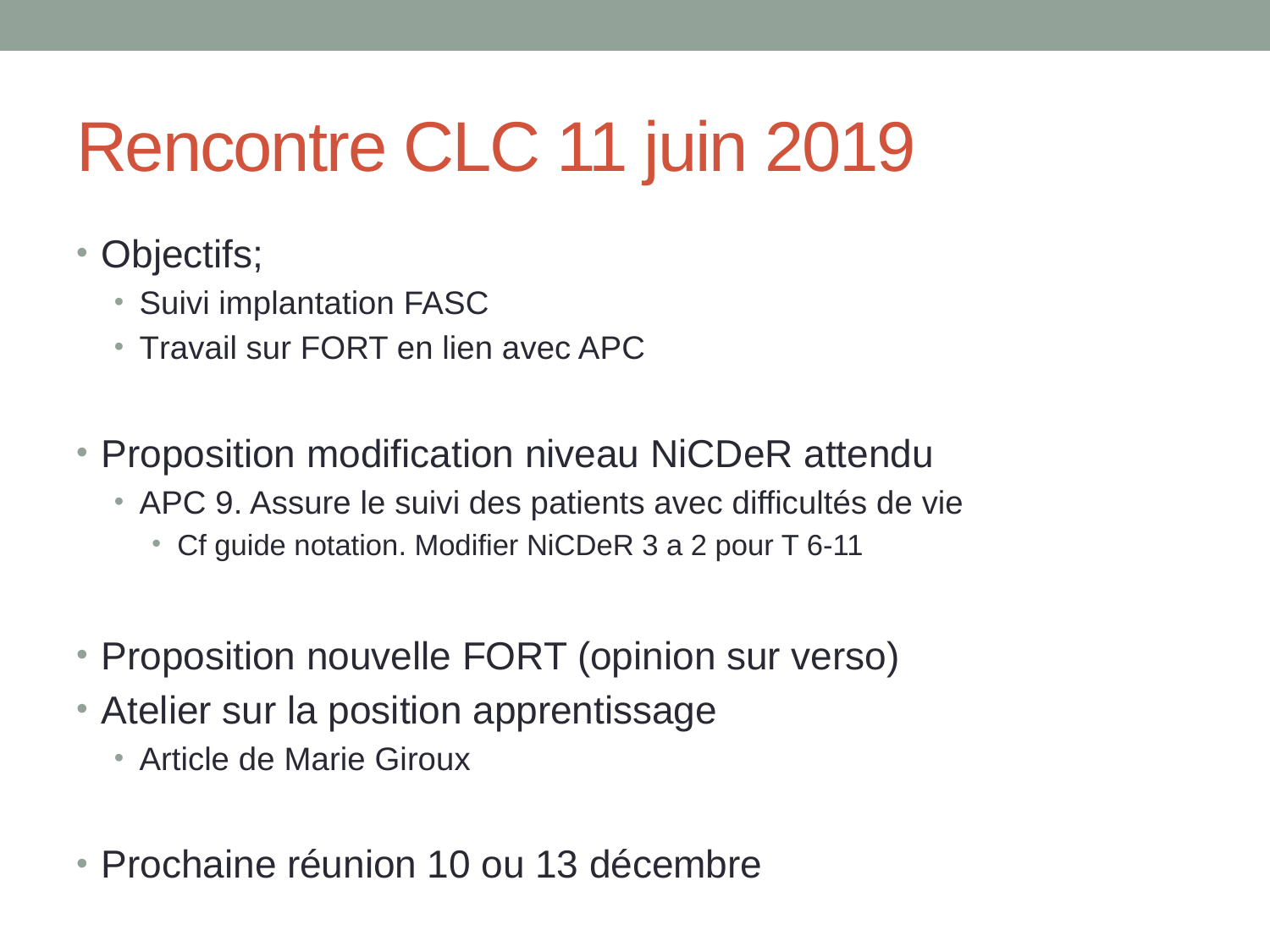

# Rencontre CLC 11 juin 2019
Objectifs;
Suivi implantation FASC
Travail sur FORT en lien avec APC

Proposition modification niveau NiCDeR attendu
APC 9. Assure le suivi des patients avec difficultés de vie
Cf guide notation. Modifier NiCDeR 3 a 2 pour T 6-11

Proposition nouvelle FORT (opinion sur verso)
Atelier sur la position apprentissage
Article de Marie Giroux

Prochaine réunion 10 ou 13 décembre